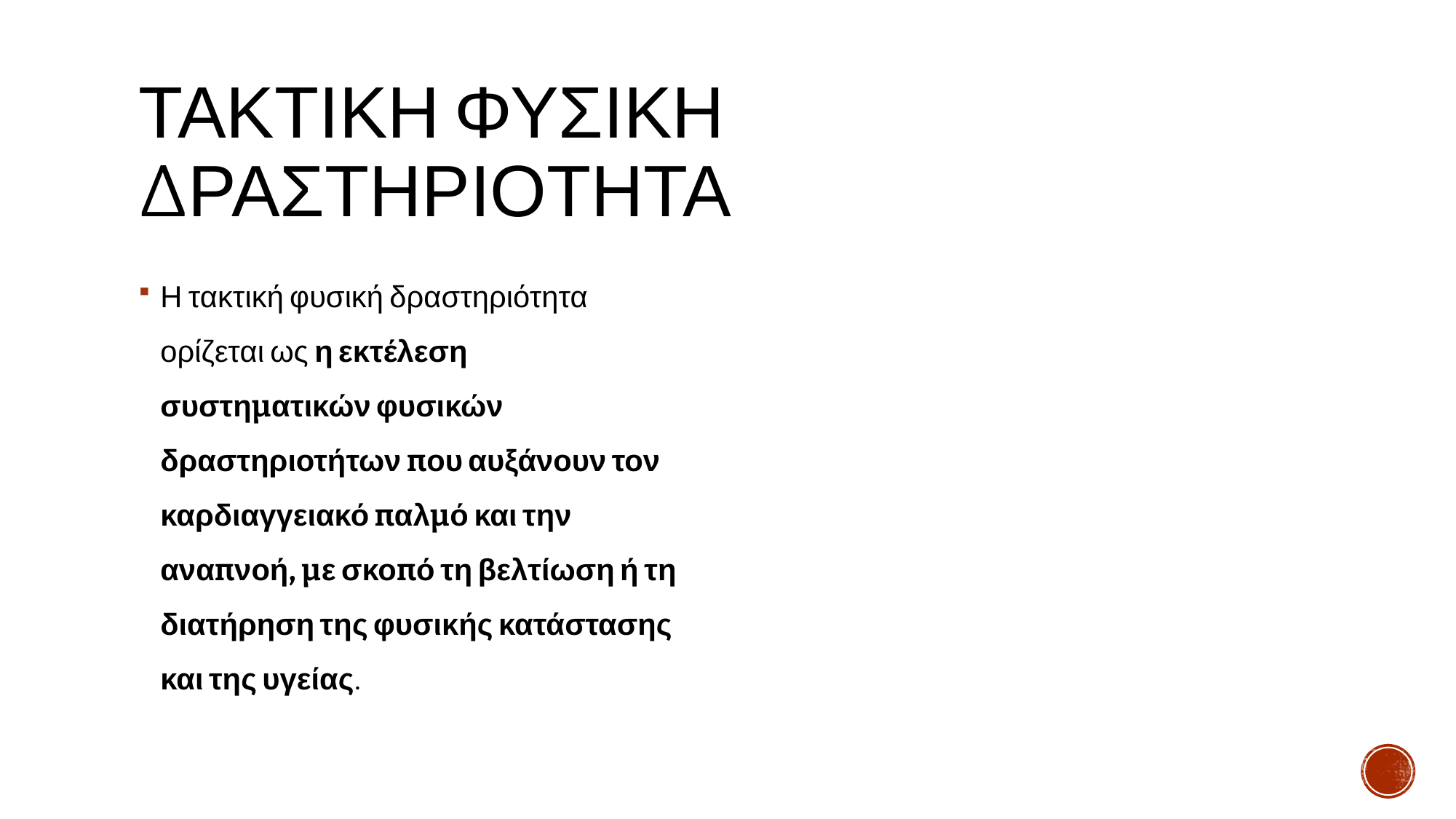

# ΤΑΚΤΙΚΗ ΦΥΣΙΚΗ ΔΡΑΣΤΗΡΙΟΤΗΤΑ
Η τακτική φυσική δραστηριότητα ορίζεται ως η εκτέλεση συστηματικών φυσικών δραστηριοτήτων που αυξάνουν τον καρδιαγγειακό παλμό και την αναπνοή, με σκοπό τη βελτίωση ή τη διατήρηση της φυσικής κατάστασης και της υγείας.